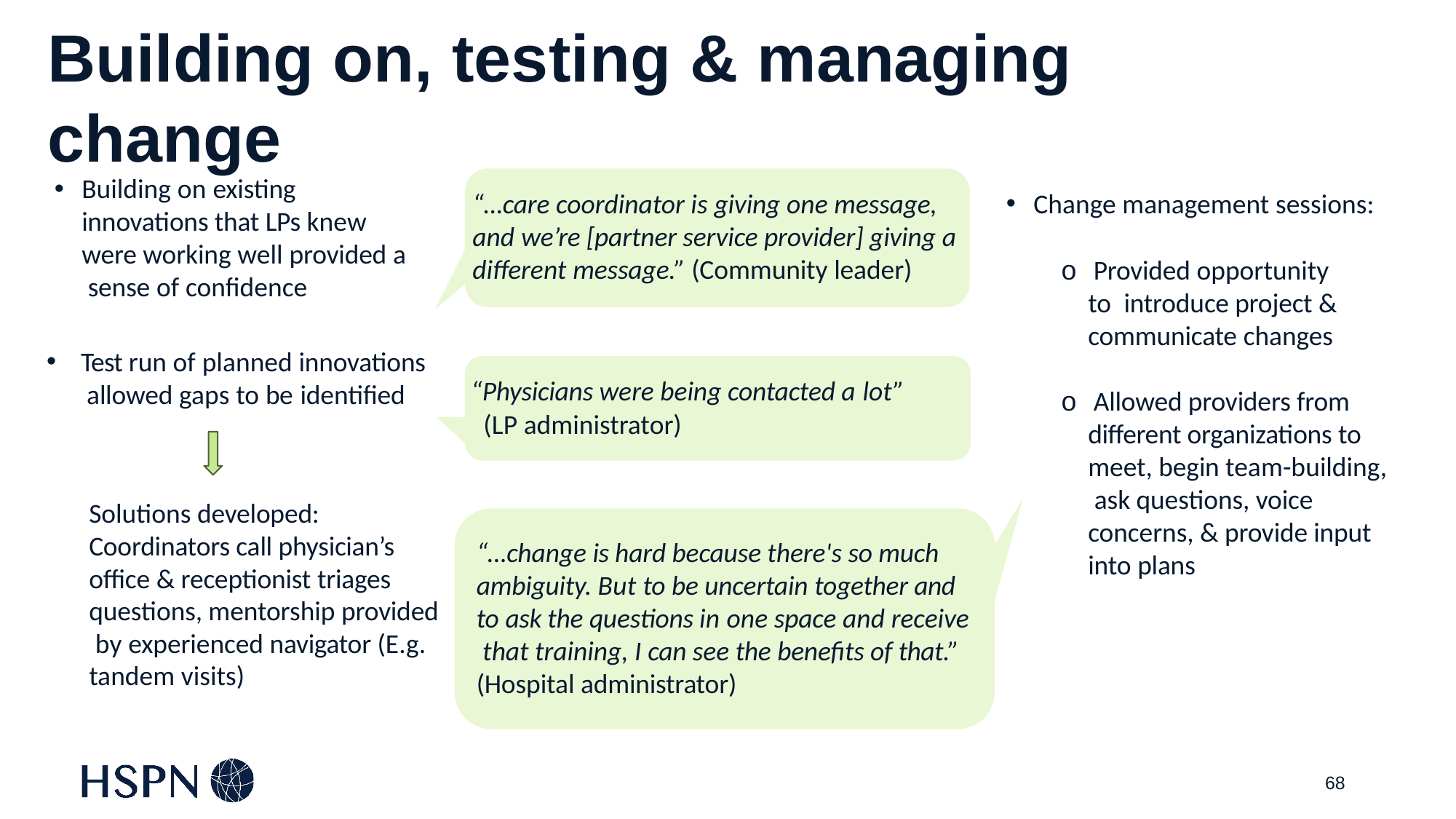

# Building on, testing & managing change

Building on existing  innovations that LPs knew  were working well provided a  sense of confidence
Change management sessions:
“…care coordinator is giving one message,  and we’re [partner service provider] giving a  different message.” (Community leader)
o Provided opportunity to  introduce project &  communicate changes
Test run of planned innovations  allowed gaps to be identified

“Physicians were being contacted a lot”
(LP administrator)
o Allowed providers from  different organizations to  meet, begin team-building,  ask questions, voice  concerns, & provide input  into plans

Solutions developed:  Coordinators call physician’s  office & receptionist triages
questions, mentorship provided  by experienced navigator (E.g.  tandem visits)

“…change is hard because there's so much  ambiguity. But to be uncertain together and  to ask the questions in one space and receive  that training, I can see the benefits of that.”  (Hospital administrator)

68